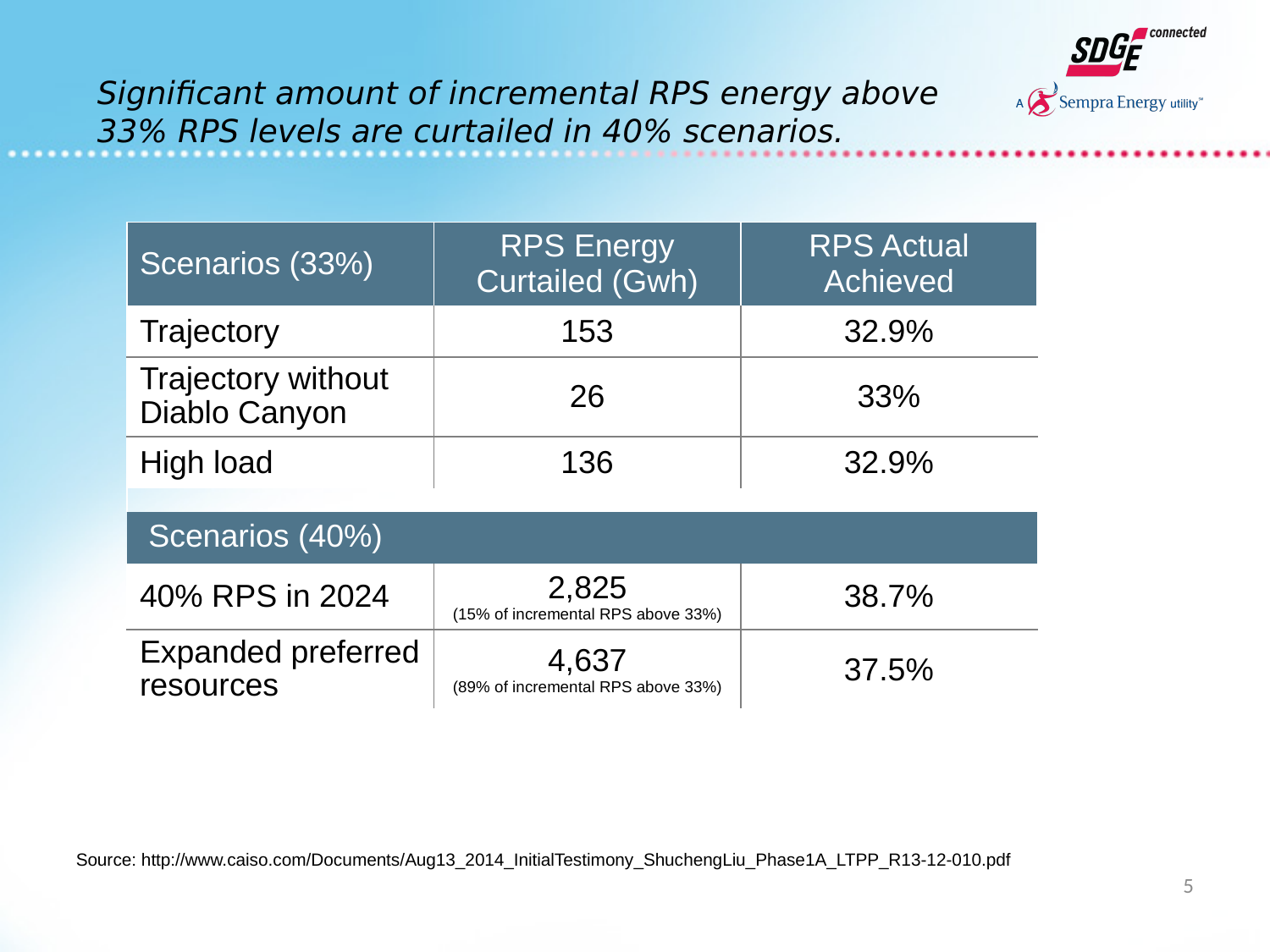

# Significant amount of incremental RPS energy above 33% RPS levels are curtailed in 40% scenarios.
| Scenarios (33%) | RPS Energy Curtailed (Gwh) | RPS Actual Achieved |
| --- | --- | --- |
| Trajectory | 153 | 32.9% |
| Trajectory without Diablo Canyon | 26 | 33% |
| High load | 136 | 32.9% |
|  |  |  |
| Scenarios (40%) |  |  |
| 40% RPS in 2024 | 2,825 (15% of incremental RPS above 33%) | 38.7% |
| Expanded preferred resources | 4,637 (89% of incremental RPS above 33%) | 37.5% |
Source: http://www.caiso.com/Documents/Aug13_2014_InitialTestimony_ShuchengLiu_Phase1A_LTPP_R13-12-010.pdf
 5